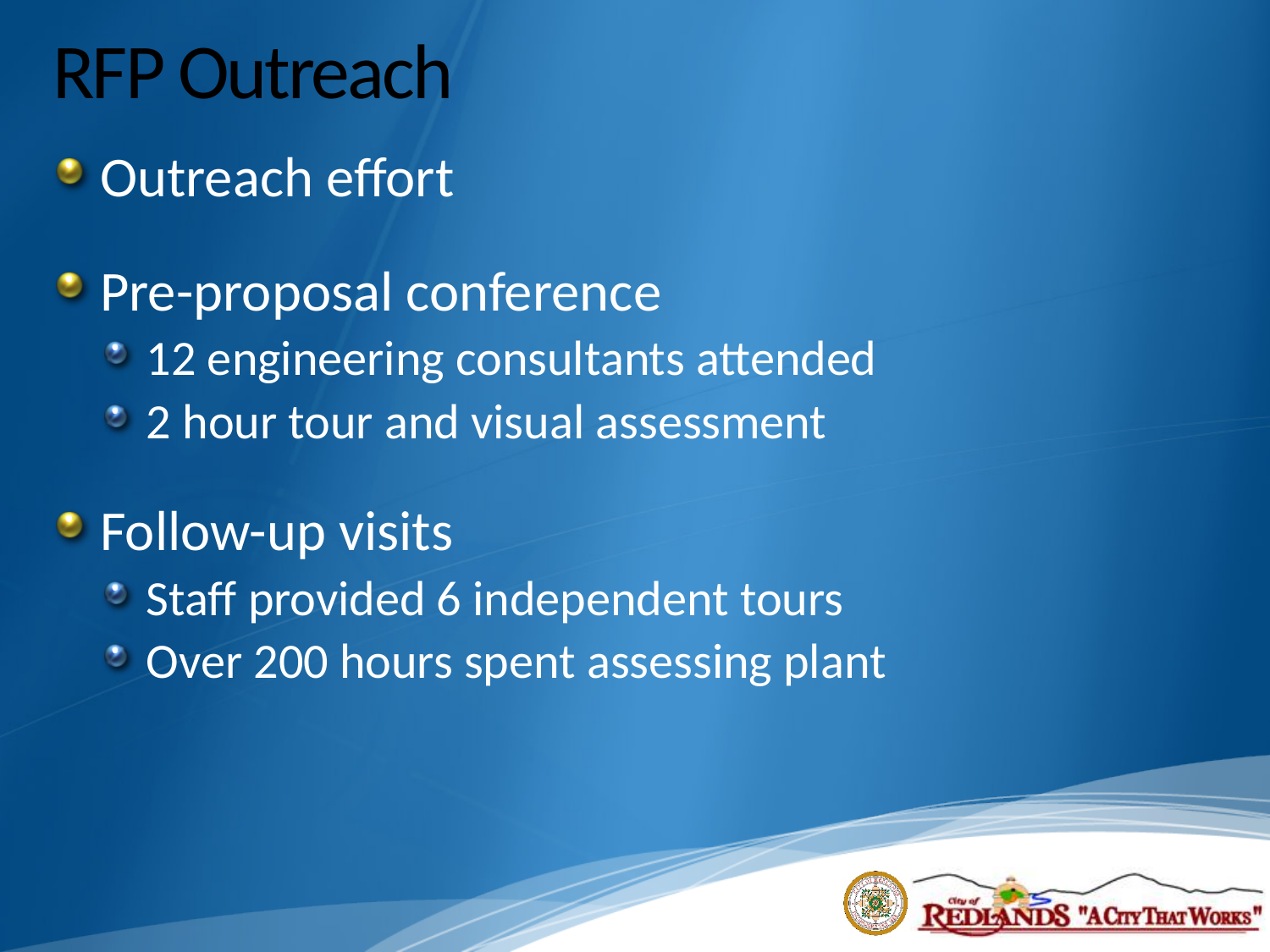

# RFP Outreach
Outreach effort
Pre-proposal conference
12 engineering consultants attended
2 hour tour and visual assessment
Follow-up visits
Staff provided 6 independent tours
Over 200 hours spent assessing plant